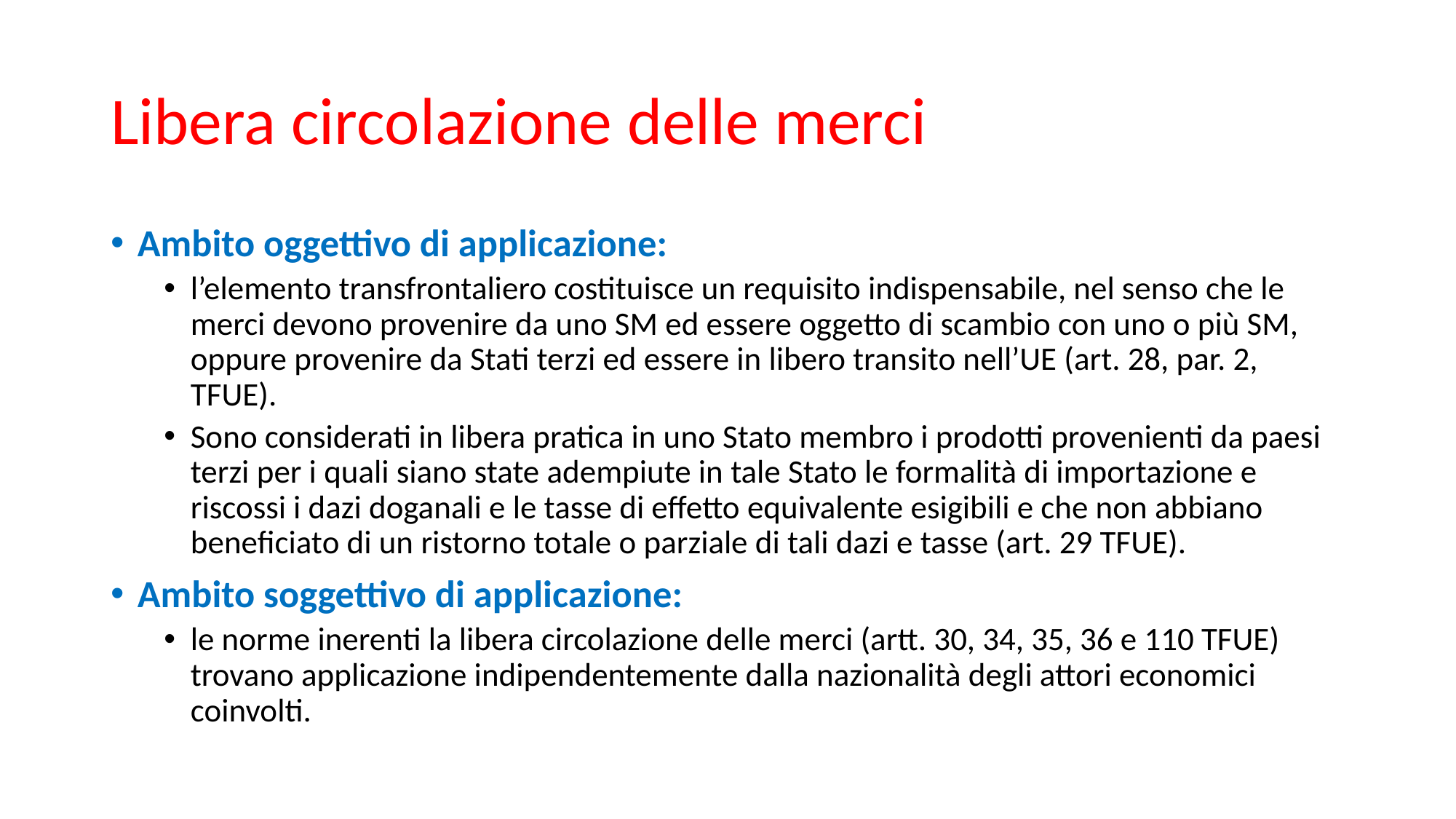

# Libera circolazione delle merci
Ambito oggettivo di applicazione:
l’elemento transfrontaliero costituisce un requisito indispensabile, nel senso che le merci devono provenire da uno SM ed essere oggetto di scambio con uno o più SM, oppure provenire da Stati terzi ed essere in libero transito nell’UE (art. 28, par. 2, TFUE).
Sono considerati in libera pratica in uno Stato membro i prodotti provenienti da paesi terzi per i quali siano state adempiute in tale Stato le formalità di importazione e riscossi i dazi doganali e le tasse di effetto equivalente esigibili e che non abbiano beneficiato di un ristorno totale o parziale di tali dazi e tasse (art. 29 TFUE).
Ambito soggettivo di applicazione:
le norme inerenti la libera circolazione delle merci (artt. 30, 34, 35, 36 e 110 TFUE) trovano applicazione indipendentemente dalla nazionalità degli attori economici coinvolti.